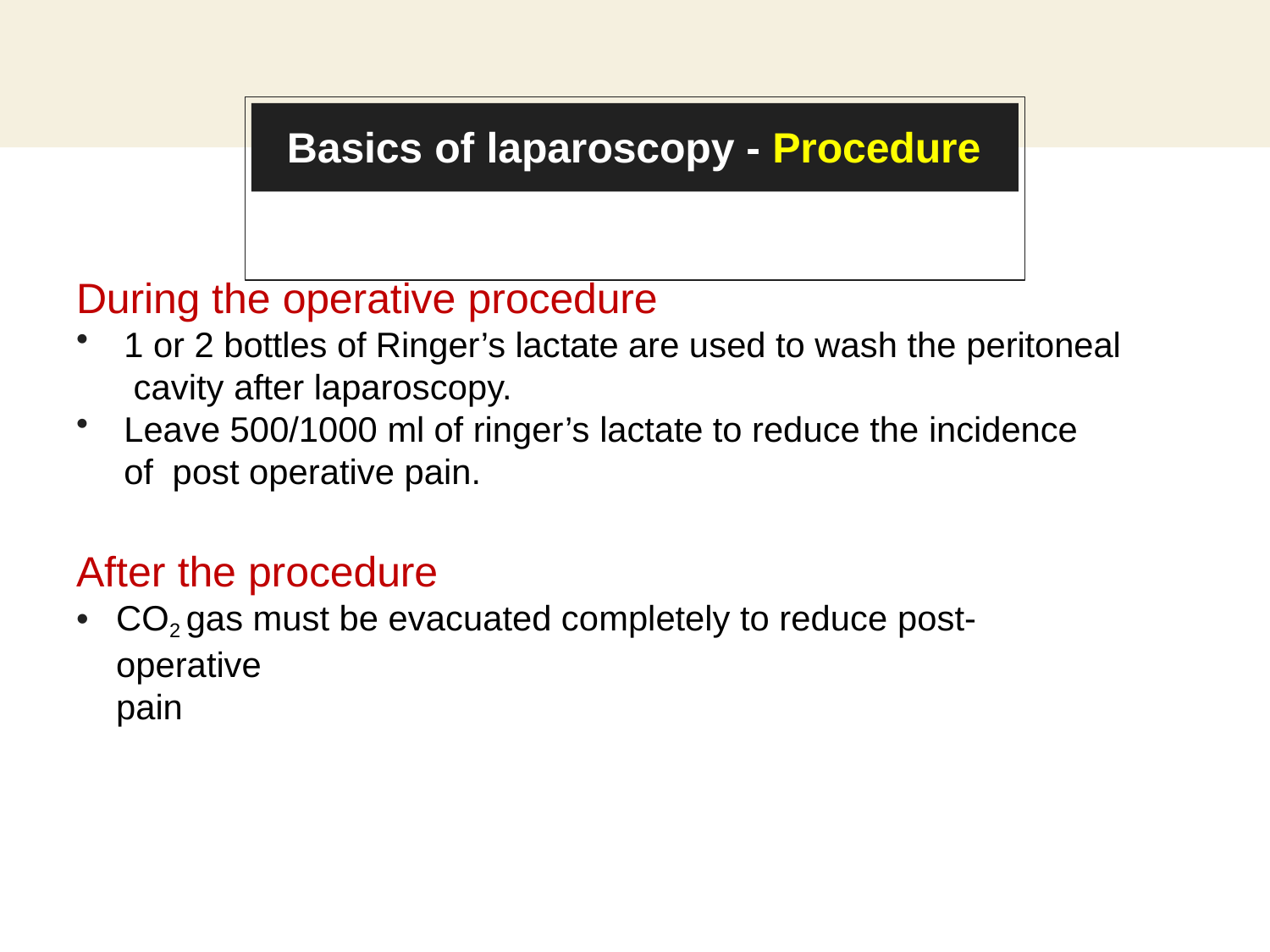

# Basics of laparoscopy - Procedure
During the operative procedure
1 or 2 bottles of Ringer’s lactate are used to wash the peritoneal  cavity after laparoscopy.
Leave 500/1000 ml of ringer’s lactate to reduce the incidence of  post operative pain.

After the procedure
CO2 gas must be evacuated completely to reduce post-operative
pain